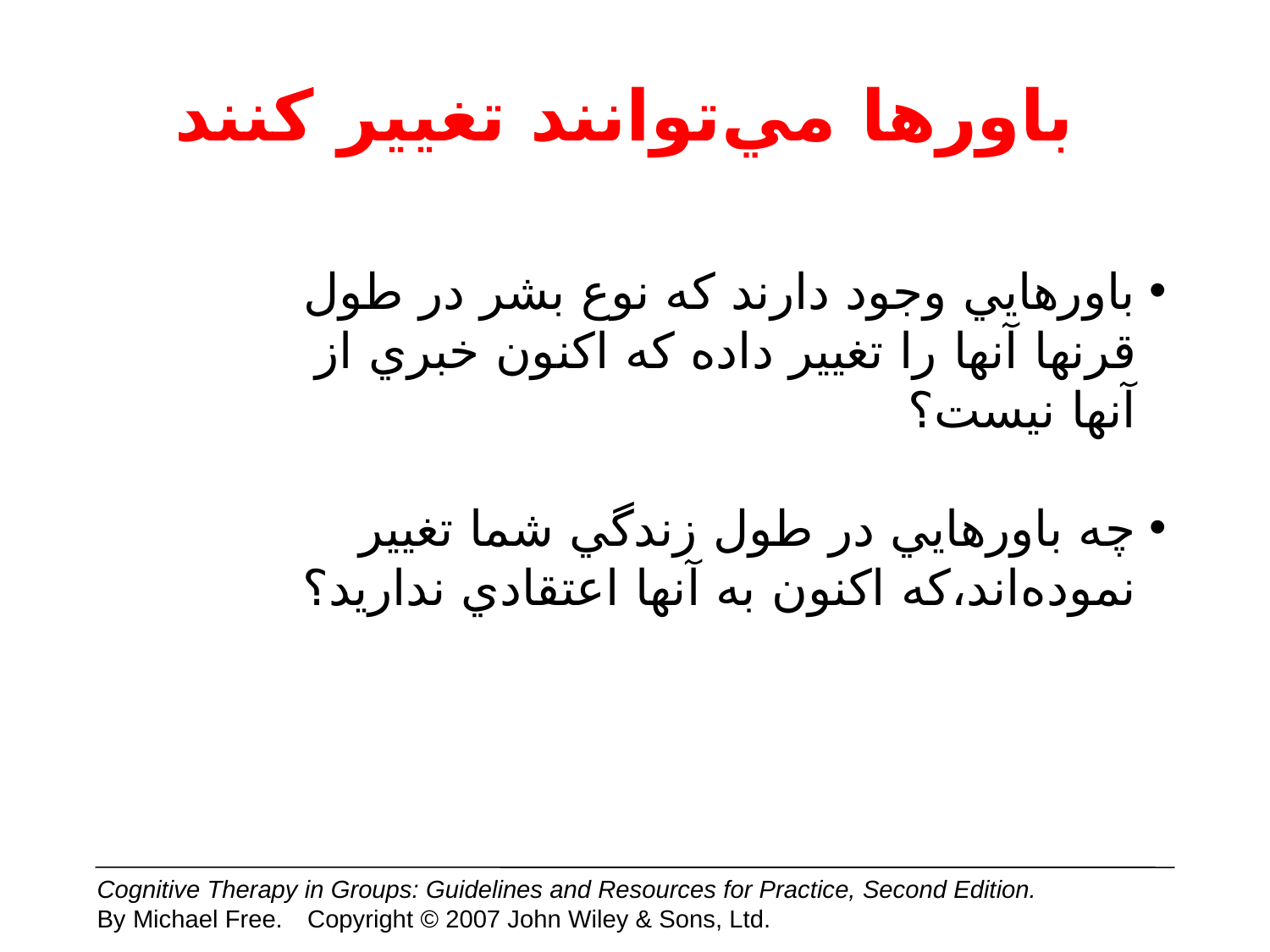

باورها مي‌توانند تغيير كنند
باورهايي وجود دارند كه نوع بشر در طول قرنها آنها ‌را تغيير داده كه اكنون خبري از آنها نيست؟

چه باورهايي در طول زندگي شما تغيير نموده‌اند،كه اكنون به آنها اعتقادي نداريد؟